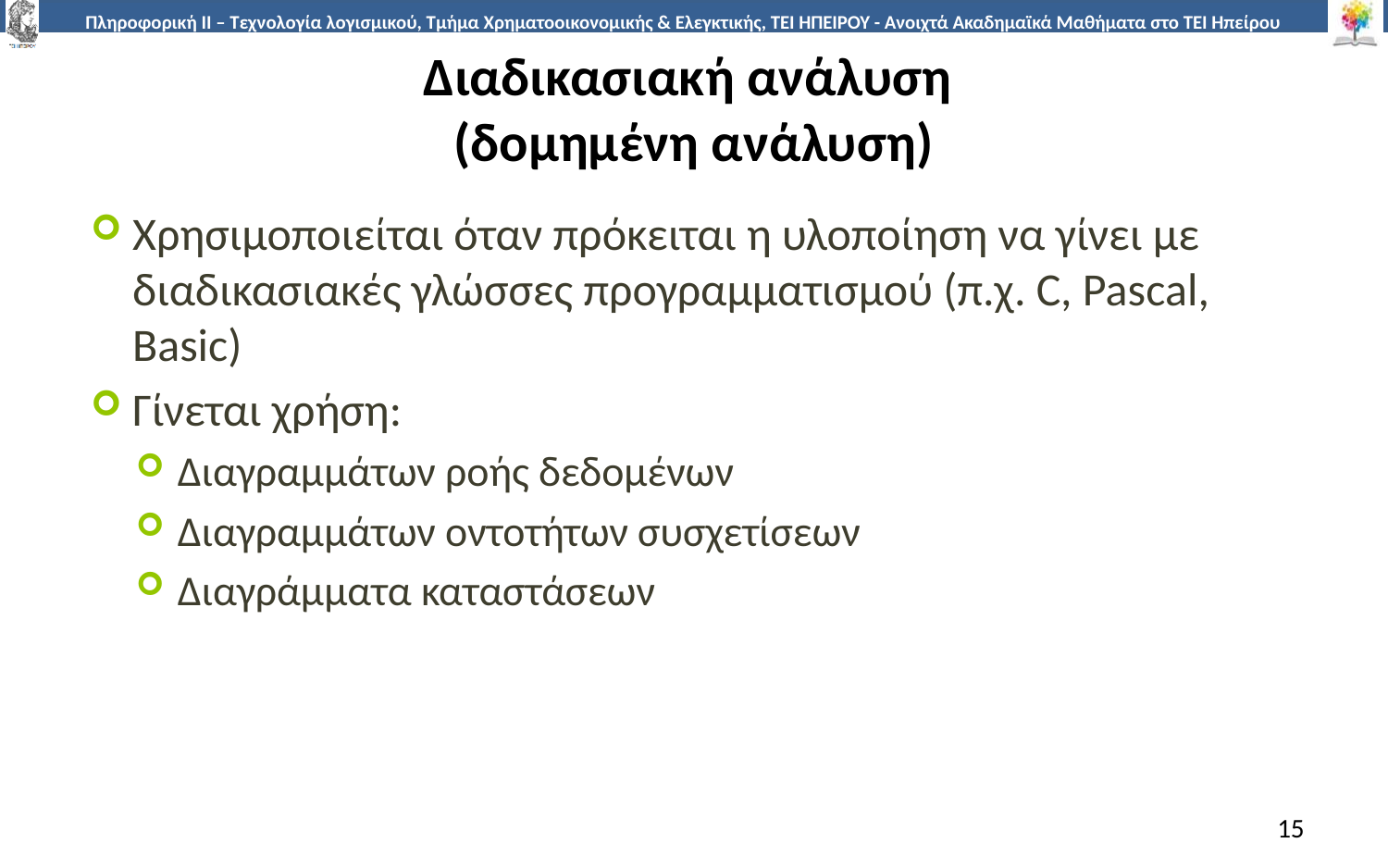

# Διαδικασιακή ανάλυση (δομημένη ανάλυση)
Χρησιμοποιείται όταν πρόκειται η υλοποίηση να γίνει με διαδικασιακές γλώσσες προγραμματισμού (π.χ. C, Pascal, Basic)
Γίνεται χρήση:
Διαγραμμάτων ροής δεδομένων
Διαγραμμάτων οντοτήτων συσχετίσεων
Διαγράμματα καταστάσεων

15